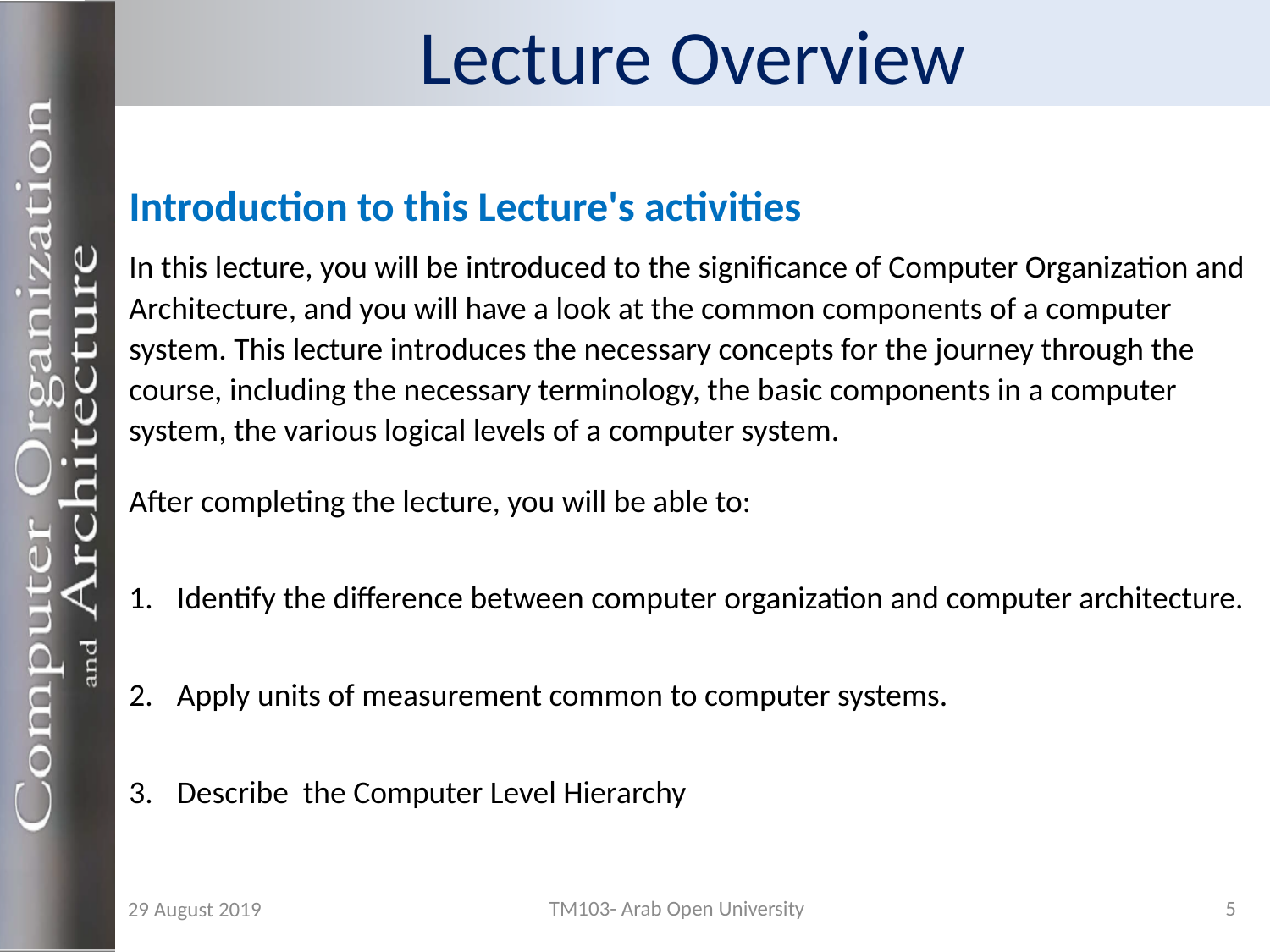

# Lecture Overview
Introduction to this Lecture's activities
In this lecture, you will be introduced to the significance of Computer Organization and Architecture, and you will have a look at the common components of a computer system. This lecture introduces the necessary concepts for the journey through the course, including the necessary terminology, the basic components in a computer system, the various logical levels of a computer system.
After completing the lecture, you will be able to:
Identify the difference between computer organization and computer architecture.
Apply units of measurement common to computer systems.
Describe  the Computer Level Hierarchy
TM103- Arab Open University
5
29 August 2019